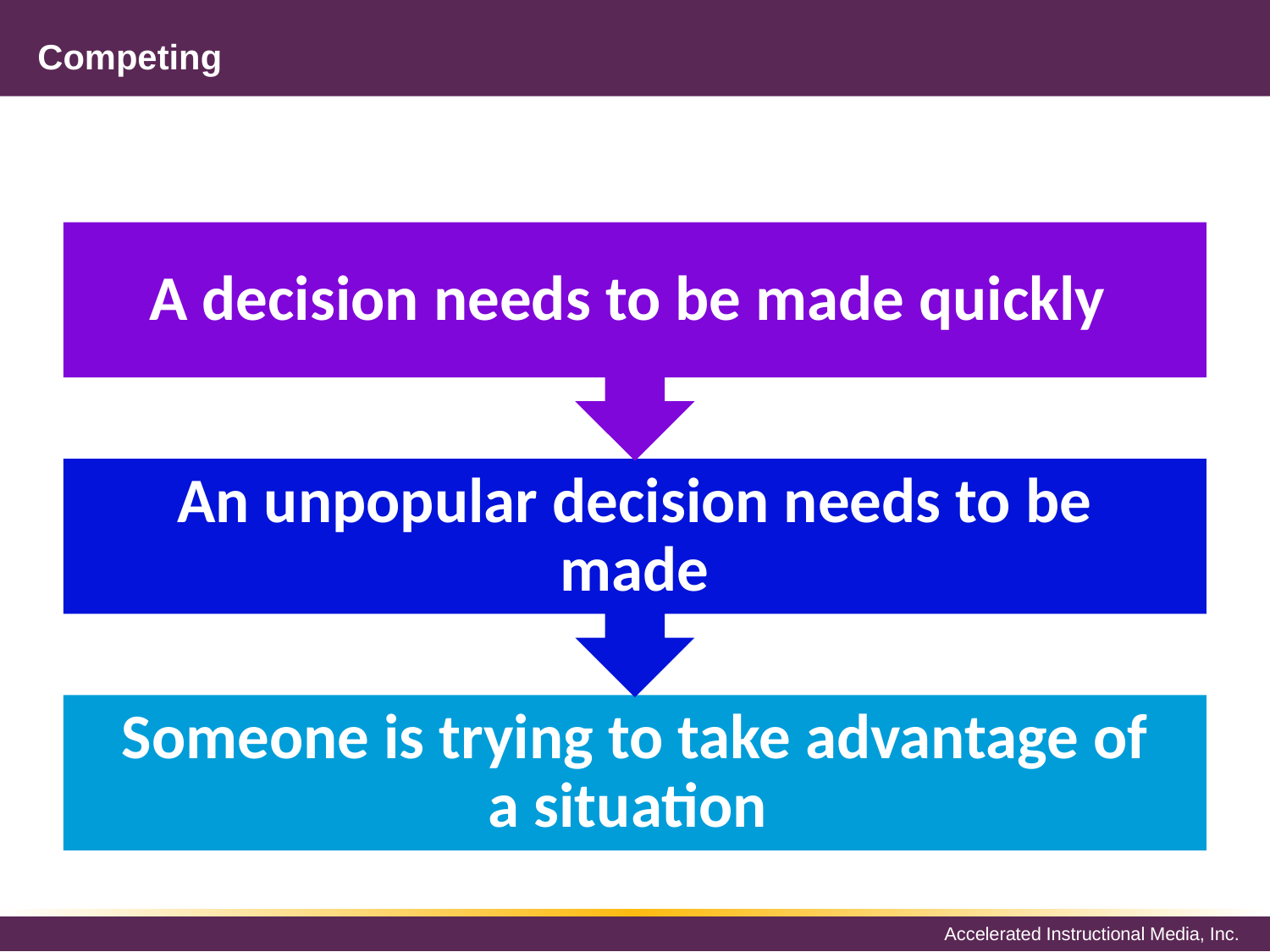

# Competing

A decision needs to be made quickly
An unpopular decision needs to be made
Someone is trying to take advantage of a situation